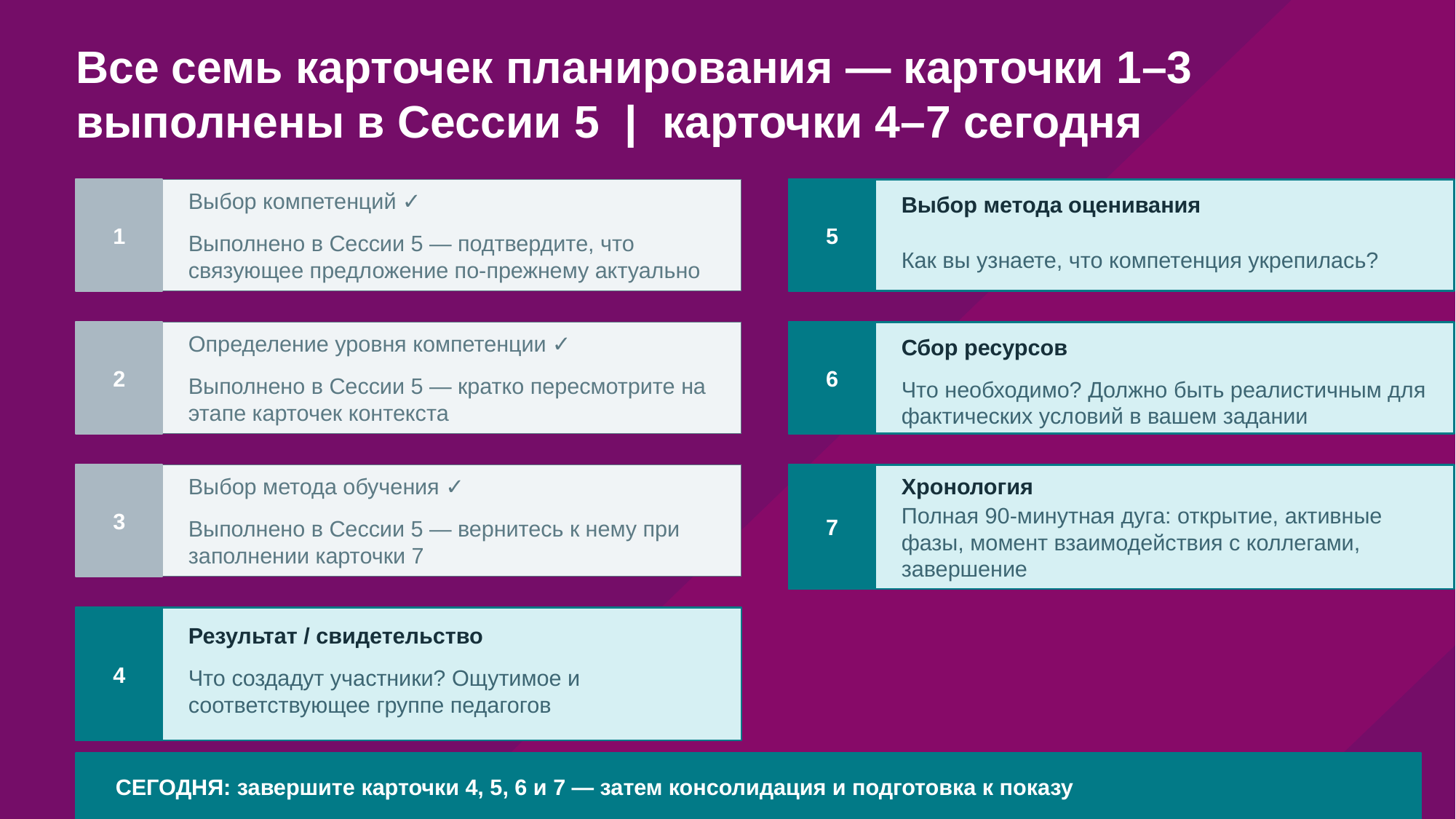

# Все семь карточек планирования — карточки 1–3 выполнены в Сессии 5  |  карточки 4–7 сегодня

1

5
Выбор компетенций ✓
Выбор метода оценивания
Выполнено в Сессии 5 — подтвердите, что связующее предложение по-прежнему актуально
Как вы узнаете, что компетенция укрепилась?

2

6
Определение уровня компетенции ✓
Сбор ресурсов
Выполнено в Сессии 5 — кратко пересмотрите на этапе карточек контекста
Что необходимо? Должно быть реалистичным для фактических условий в вашем задании

3

7
Выбор метода обучения ✓
Хронология
Выполнено в Сессии 5 — вернитесь к нему при заполнении карточки 7
Полная 90-минутная дуга: открытие, активные фазы, момент взаимодействия с коллегами, завершение

4
Результат / свидетельство
Что создадут участники? Ощутимое и соответствующее группе педагогов

СЕГОДНЯ: завершите карточки 4, 5, 6 и 7 — затем консолидация и подготовка к показу